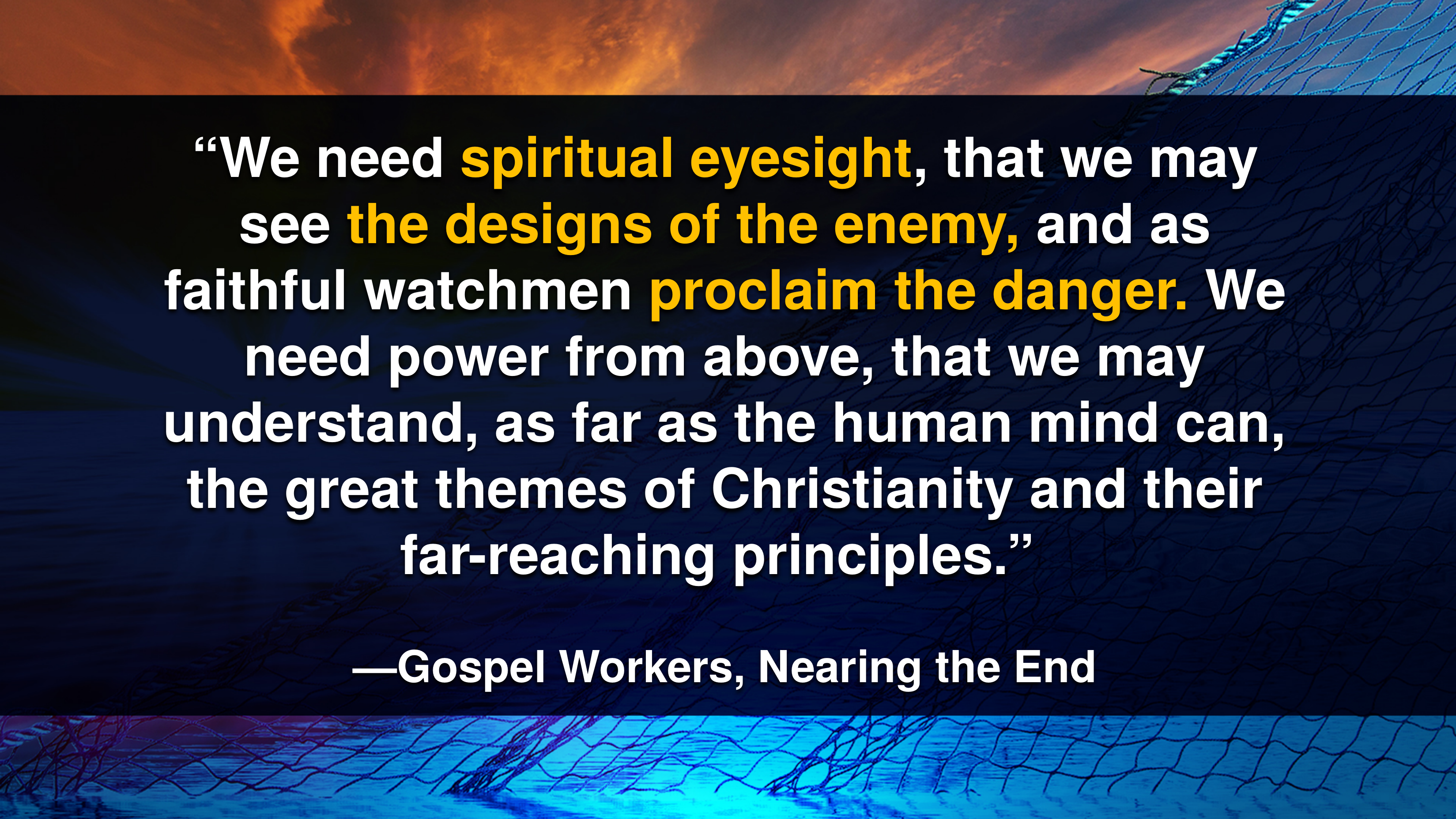

“We need spiritual eyesight, that we may see the designs of the enemy, and as faithful watchmen proclaim the danger. We need power from above, that we may understand, as far as the human mind can, the great themes of Christianity and their far-reaching principles.”
—Gospel Workers, Nearing the End